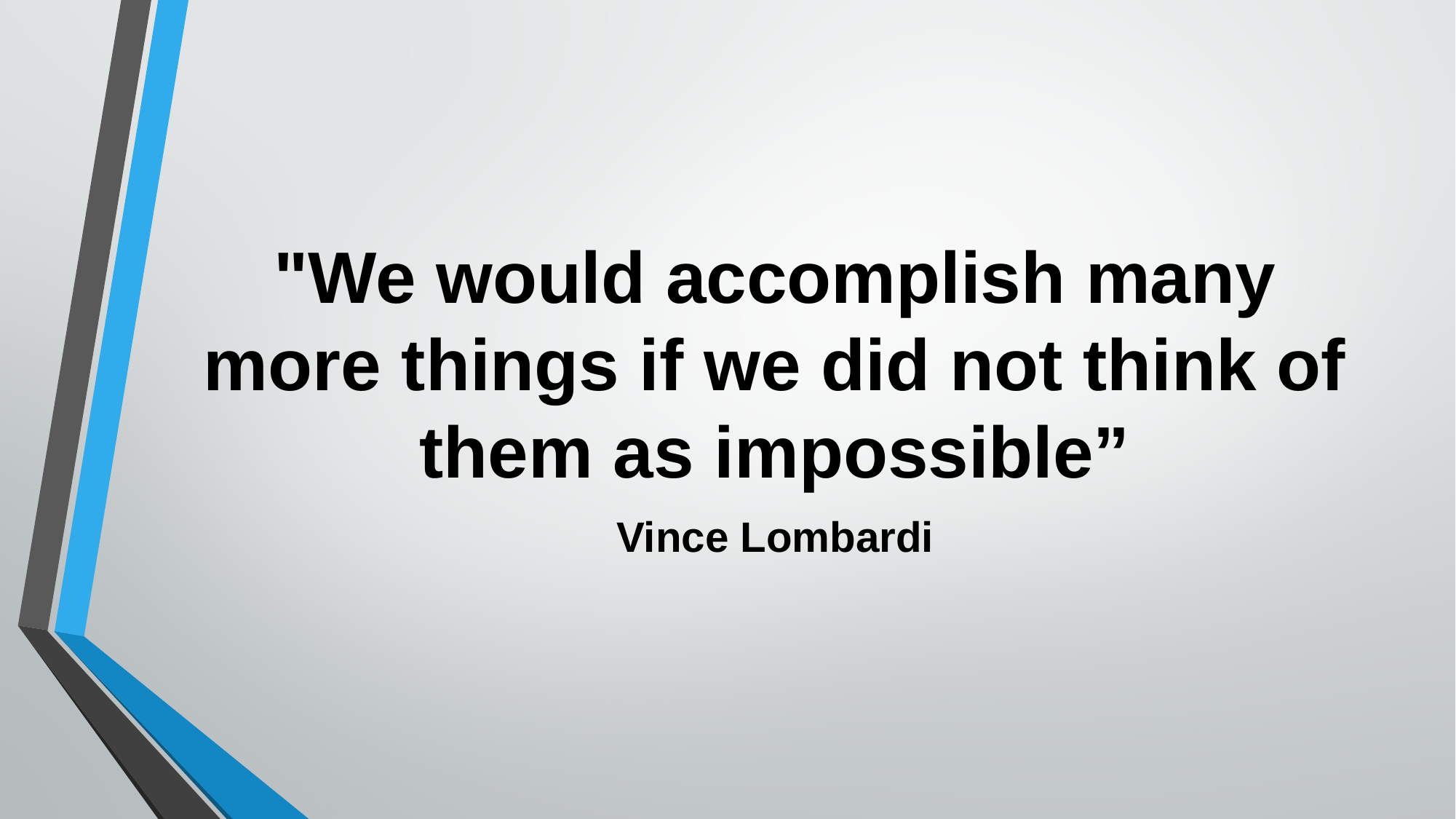

"We would accomplish many more things if we did not think of them as impossible”
Vince Lombardi